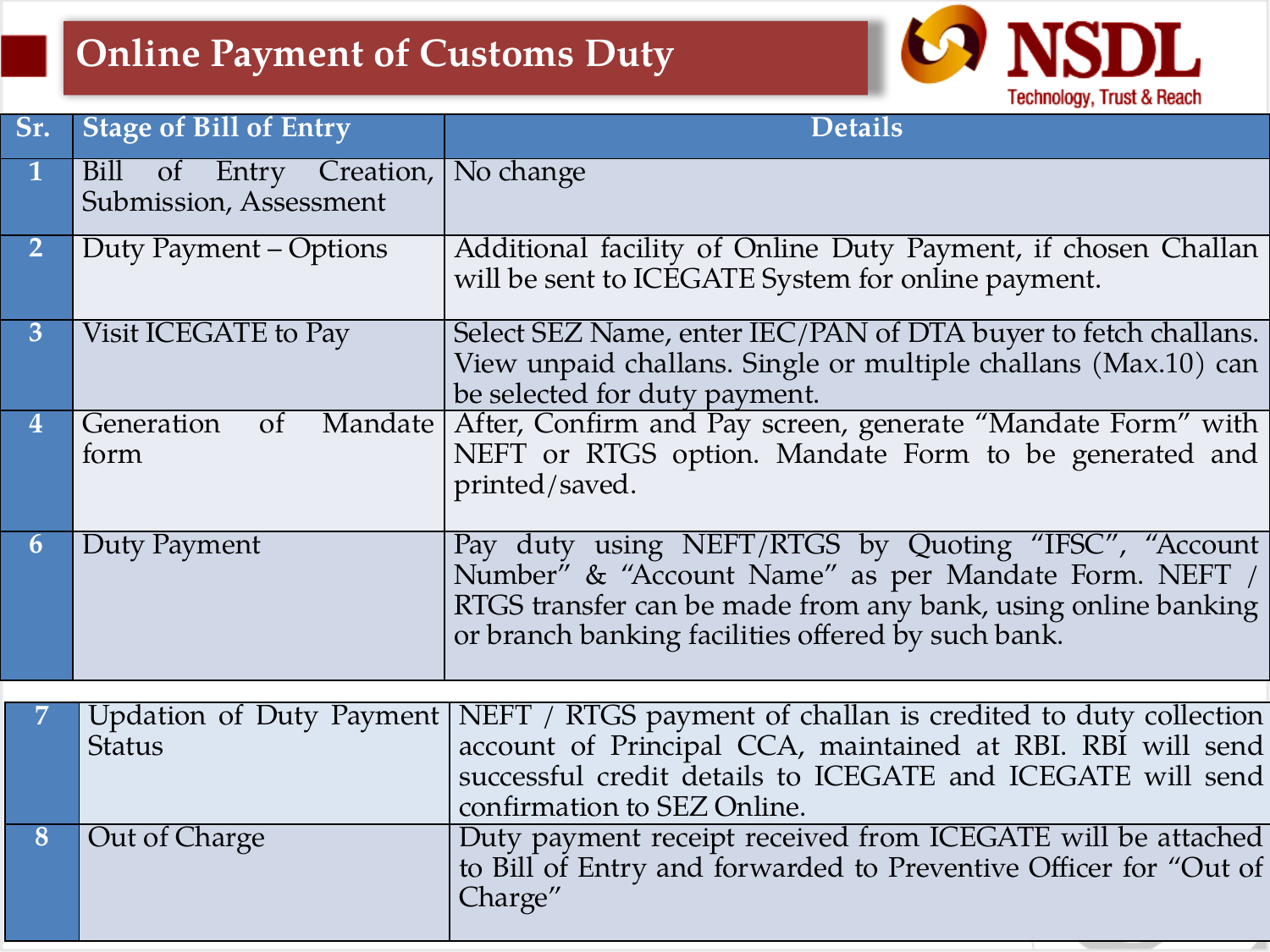

# Online Payment of Customs Duty
| Sr. | Stage of Bill of Entry | Details |
| --- | --- | --- |
| 1 | Bill of Entry Creation, Submission, Assessment | No change |
| 2 | Duty Payment – Options | Additional facility of Online Duty Payment, if chosen Challan will be sent to ICEGATE System for online payment. |
| 3 | Visit ICEGATE to Pay | Select SEZ Name, enter IEC/PAN of DTA buyer to fetch challans. View unpaid challans. Single or multiple challans (Max.10) can be selected for duty payment. |
| 4 | Generation of Mandate form | After, Confirm and Pay screen, generate “Mandate Form” with NEFT or RTGS option. Mandate Form to be generated and printed/saved. |
| 6 | Duty Payment | Pay duty using NEFT/RTGS by Quoting “IFSC”, “Account Number” & “Account Name” as per Mandate Form. NEFT / RTGS transfer can be made from any bank, using online banking or branch banking facilities offered by such bank. |
| 7 | Updation of Duty Payment Status | NEFT / RTGS payment of challan is credited to duty collection account of Principal CCA, maintained at RBI. RBI will send successful credit details to ICEGATE and ICEGATE will send confirmation to SEZ Online. |
| --- | --- | --- |
| 8 | Out of Charge | Duty payment receipt received from ICEGATE will be attached to Bill of Entry and forwarded to Preventive Officer for “Out of Charge” |